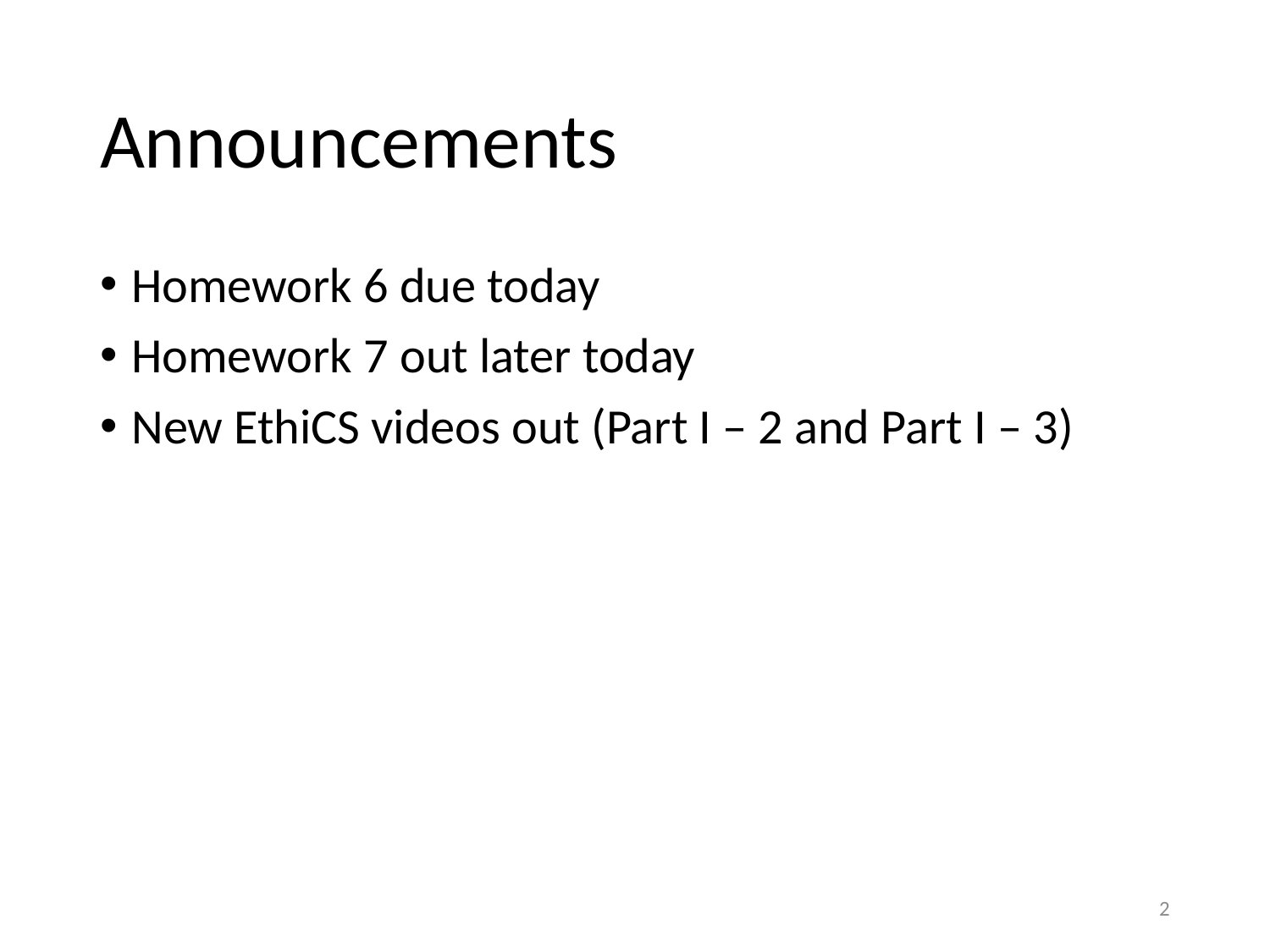

# Announcements
Homework 6 due today
Homework 7 out later today
New EthiCS videos out (Part I – 2 and Part I – 3)

2